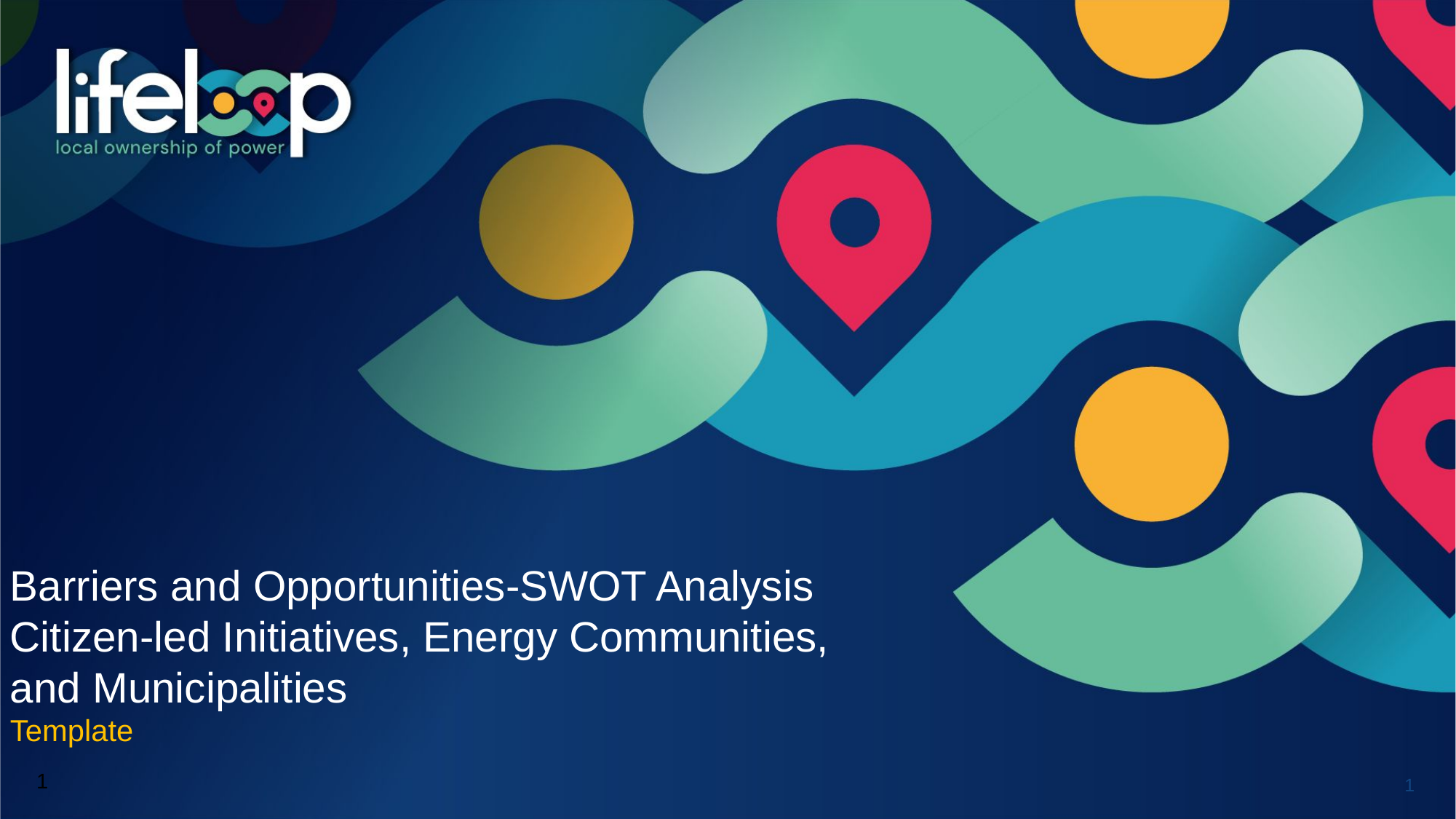

Barriers and Opportunities-SWOT Analysis
Citizen-led Initiatives, Energy Communities,
and Municipalities
Template
1
1